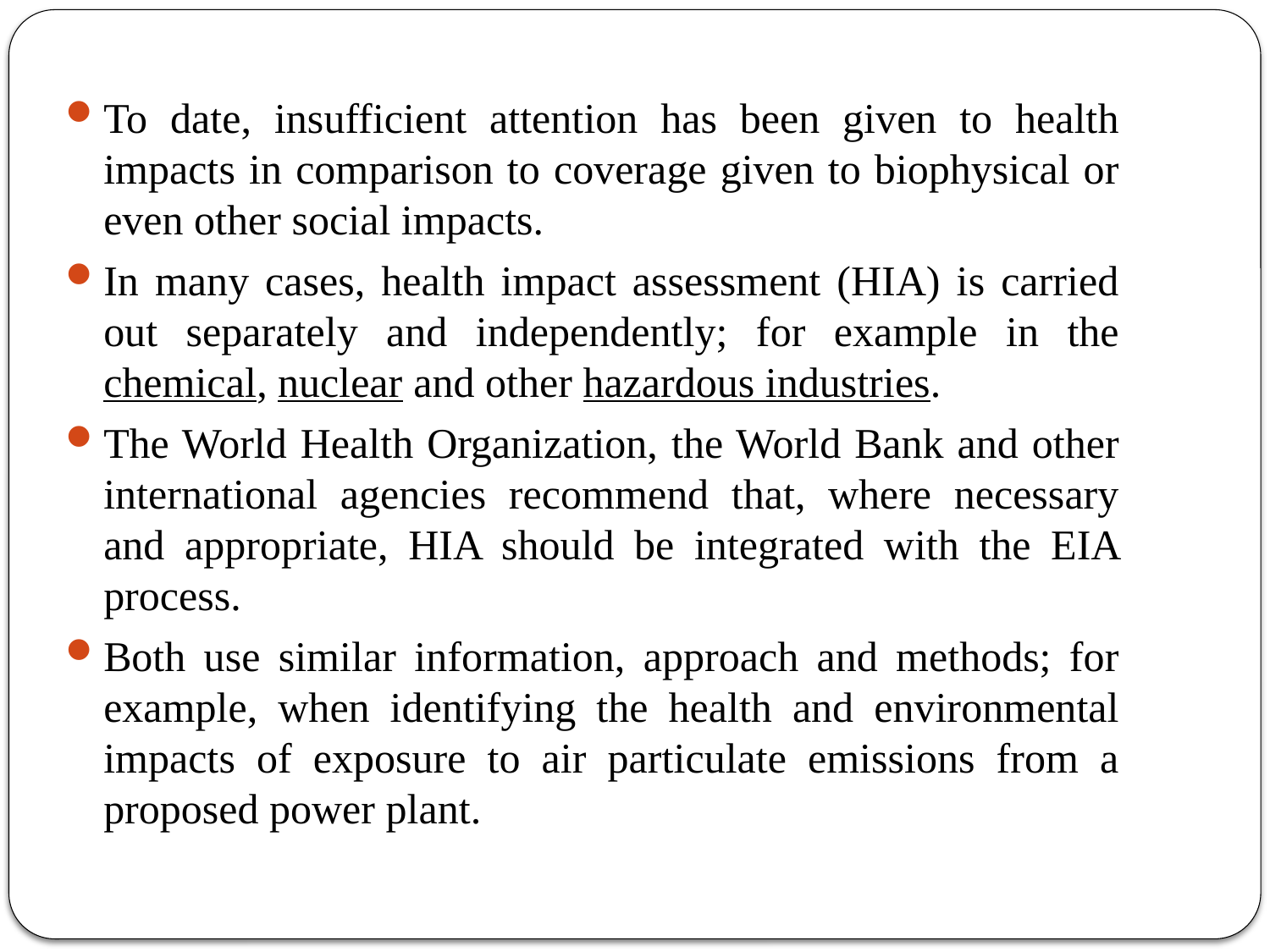

To date, insufficient attention has been given to health impacts in comparison to coverage given to biophysical or even other social impacts.
In many cases, health impact assessment (HIA) is carried out separately and independently; for example in the chemical, nuclear and other hazardous industries.
The World Health Organization, the World Bank and other international agencies recommend that, where necessary and appropriate, HIA should be integrated with the EIA process.
Both use similar information, approach and methods; for example, when identifying the health and environmental impacts of exposure to air particulate emissions from a proposed power plant.